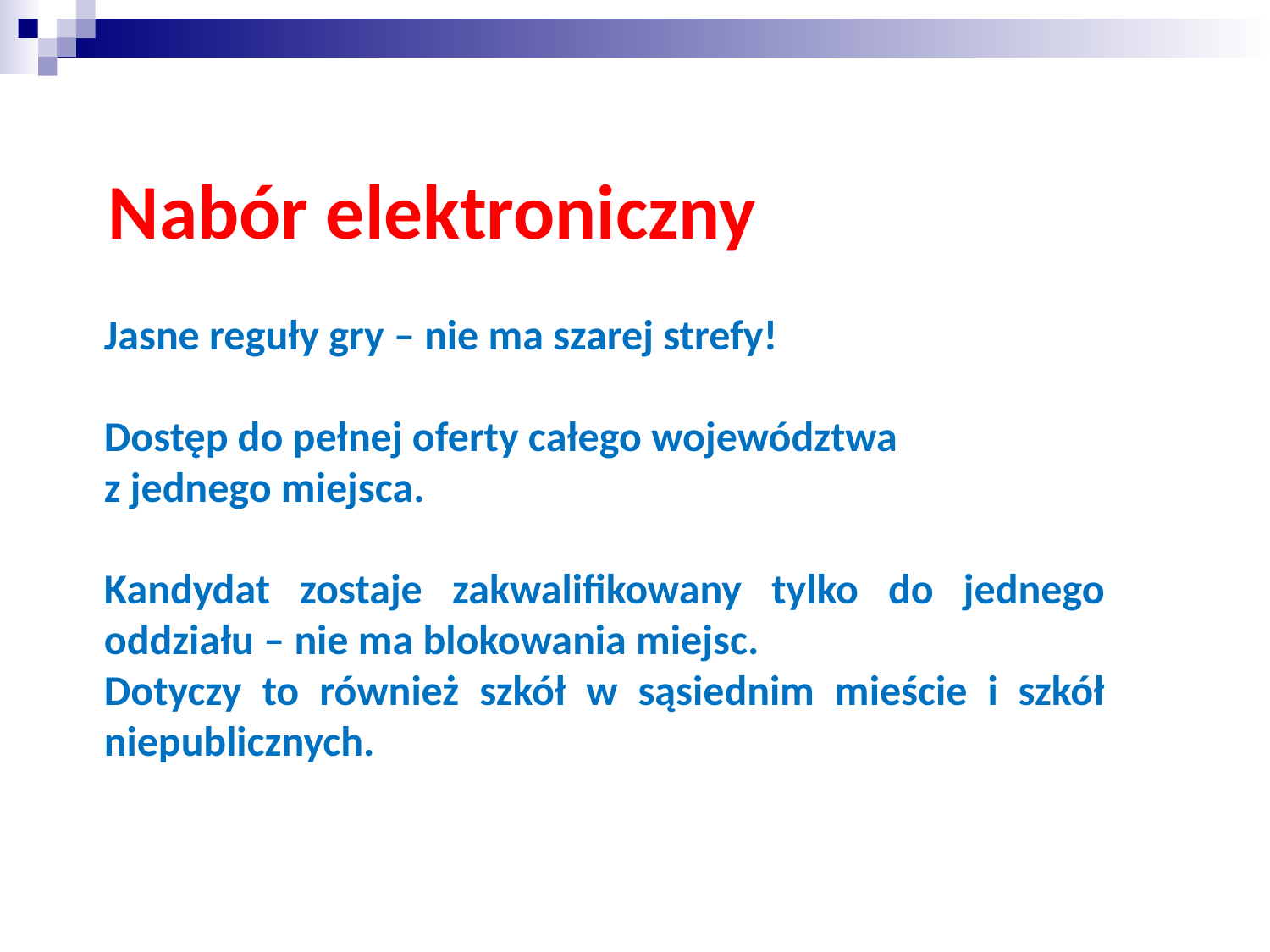

Nabór elektroniczny
Jasne reguły gry – nie ma szarej strefy!

Dostęp do pełnej oferty całego województwa
z jednego miejsca.

Kandydat zostaje zakwalifikowany tylko do jednego oddziału – nie ma blokowania miejsc.
Dotyczy to również szkół w sąsiednim mieście i szkół niepublicznych.